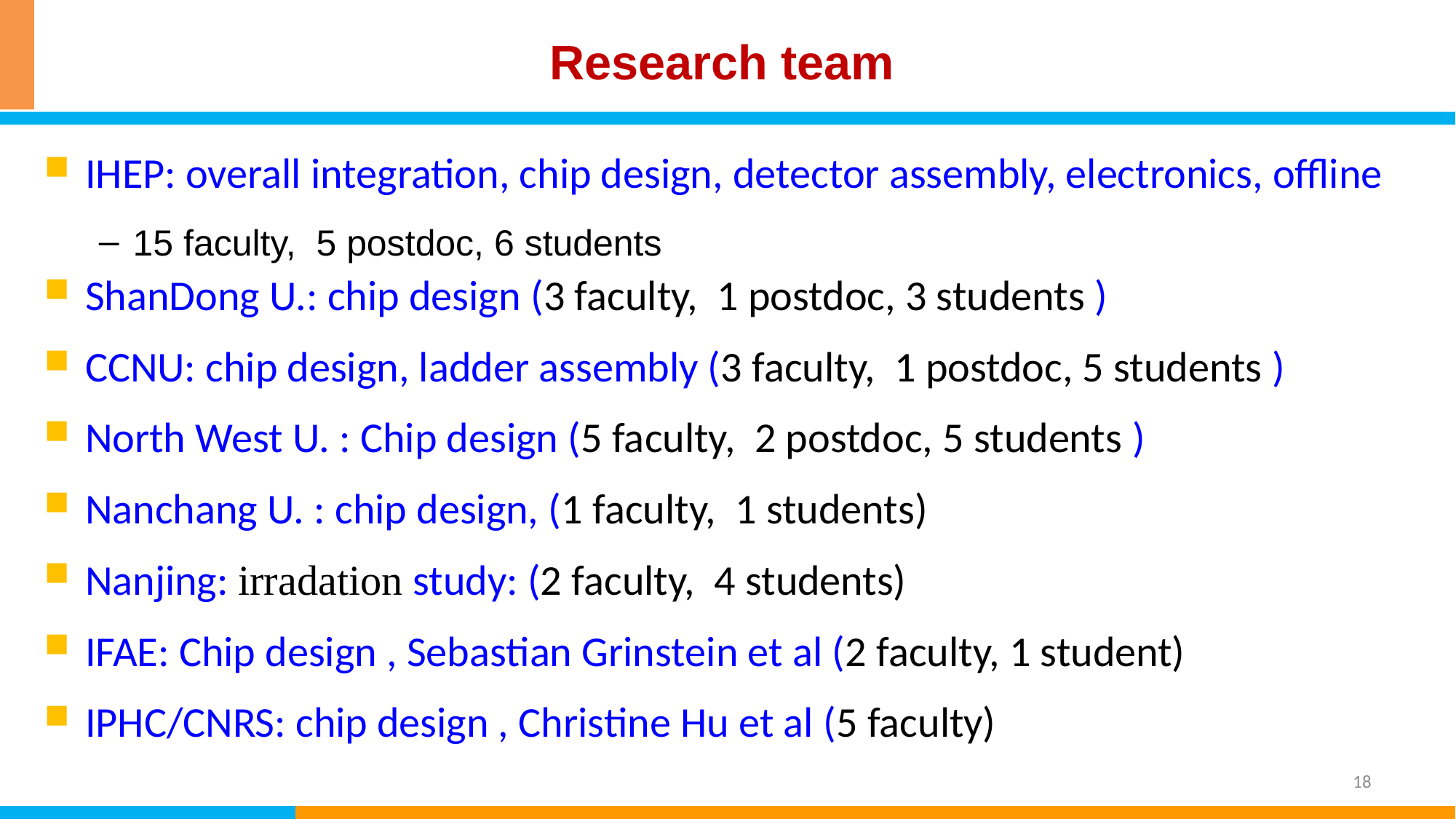

# Research team
IHEP: overall integration, chip design, detector assembly, electronics, offline
15 faculty,  5 postdoc, 6 students
ShanDong U.: chip design (3 faculty,  1 postdoc, 3 students )
CCNU: chip design, ladder assembly (3 faculty,  1 postdoc, 5 students )
North West U. : Chip design (5 faculty,  2 postdoc, 5 students )
Nanchang U. : chip design, (1 faculty,  1 students)
Nanjing: irradation study: (2 faculty,  4 students)
IFAE: Chip design , Sebastian Grinstein et al (2 faculty, 1 student)
IPHC/CNRS: chip design , Christine Hu et al (5 faculty)

18